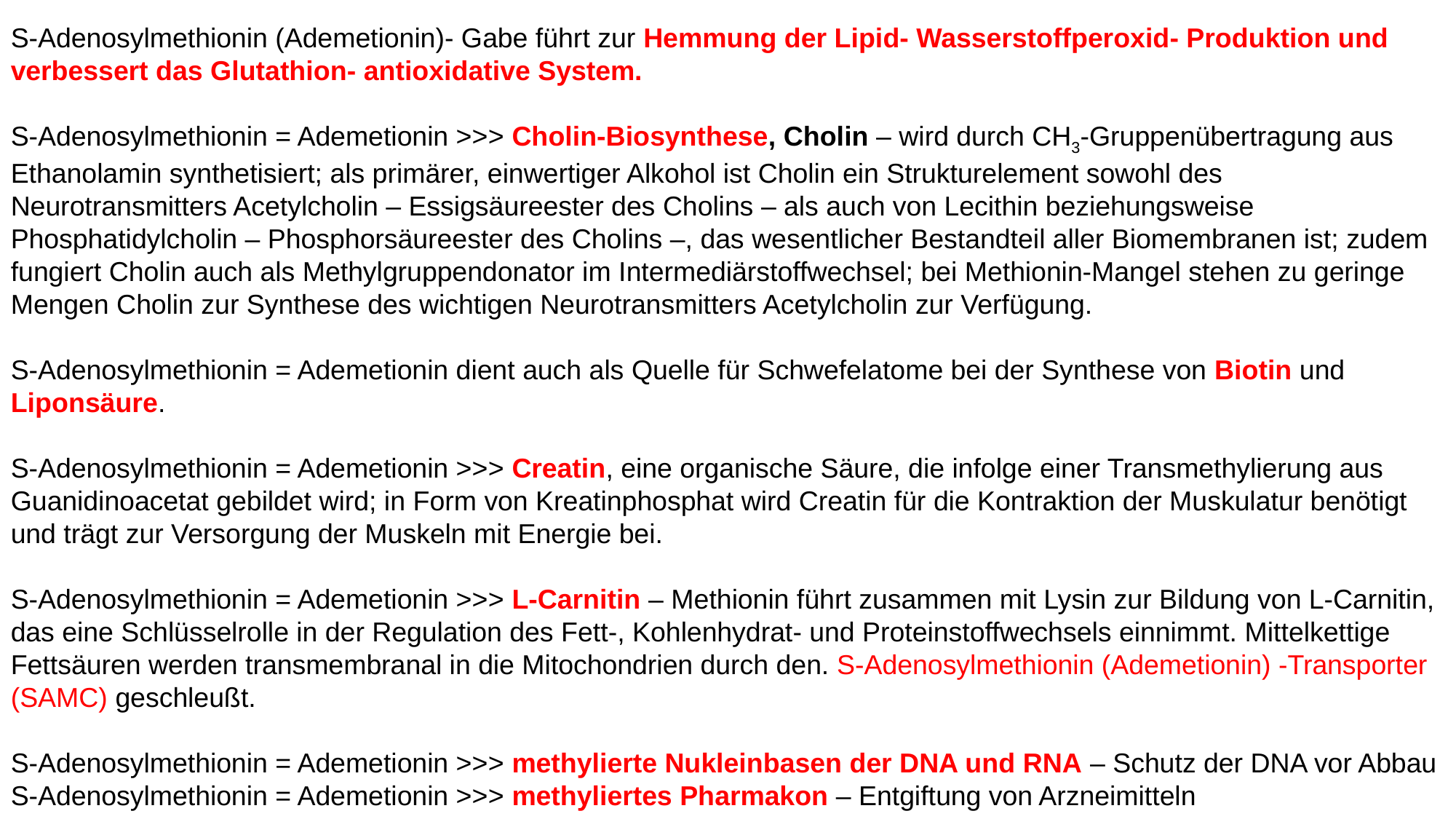

S-Adenosylmethionin (Ademetionin)- Gabe führt zur Hemmung der Lipid- Wasserstoffperoxid- Produktion und verbessert das Glutathion- antioxidative System.

S-Adenosylmethionin = Ademetionin >>> Cholin-Biosynthese, Cholin – wird durch CH3-Gruppenübertragung aus Ethanolamin synthetisiert; als primärer, einwertiger Alkohol ist Cholin ein Strukturelement sowohl des Neurotransmitters Acetylcholin – Essigsäureester des Cholins – als auch von Lecithin beziehungsweise Phosphatidylcholin – Phosphorsäureester des Cholins –, das wesentlicher Bestandteil aller Biomembranen ist; zudem fungiert Cholin auch als Methylgruppendonator im Intermediärstoffwechsel; bei Methionin-Mangel stehen zu geringe Mengen Cholin zur Synthese des wichtigen Neurotransmitters Acetylcholin zur Verfügung.

S-Adenosylmethionin = Ademetionin dient auch als Quelle für Schwefelatome bei der Synthese von Biotin und Liponsäure.

S-Adenosylmethionin = Ademetionin >>> Creatin, eine organische Säure, die infolge einer Transmethylierung aus Guanidinoacetat gebildet wird; in Form von Kreatinphosphat wird Creatin für die Kontraktion der Muskulatur benötigt und trägt zur Versorgung der Muskeln mit Energie bei.

S-Adenosylmethionin = Ademetionin >>> L-Carnitin – Methionin führt zusammen mit Lysin zur Bildung von L-Carnitin, das eine Schlüsselrolle in der Regulation des Fett-, Kohlenhydrat- und Proteinstoffwechsels einnimmt. Mittelkettige Fettsäuren werden transmembranal in die Mitochondrien durch den. S-Adenosylmethionin (Ademetionin) -Transporter (SAMC) geschleußt.

S-Adenosylmethionin = Ademetionin >>> methylierte Nukleinbasen der DNA und RNA – Schutz der DNA vor Abbau
S-Adenosylmethionin = Ademetionin >>> methyliertes Pharmakon – Entgiftung von Arzneimitteln